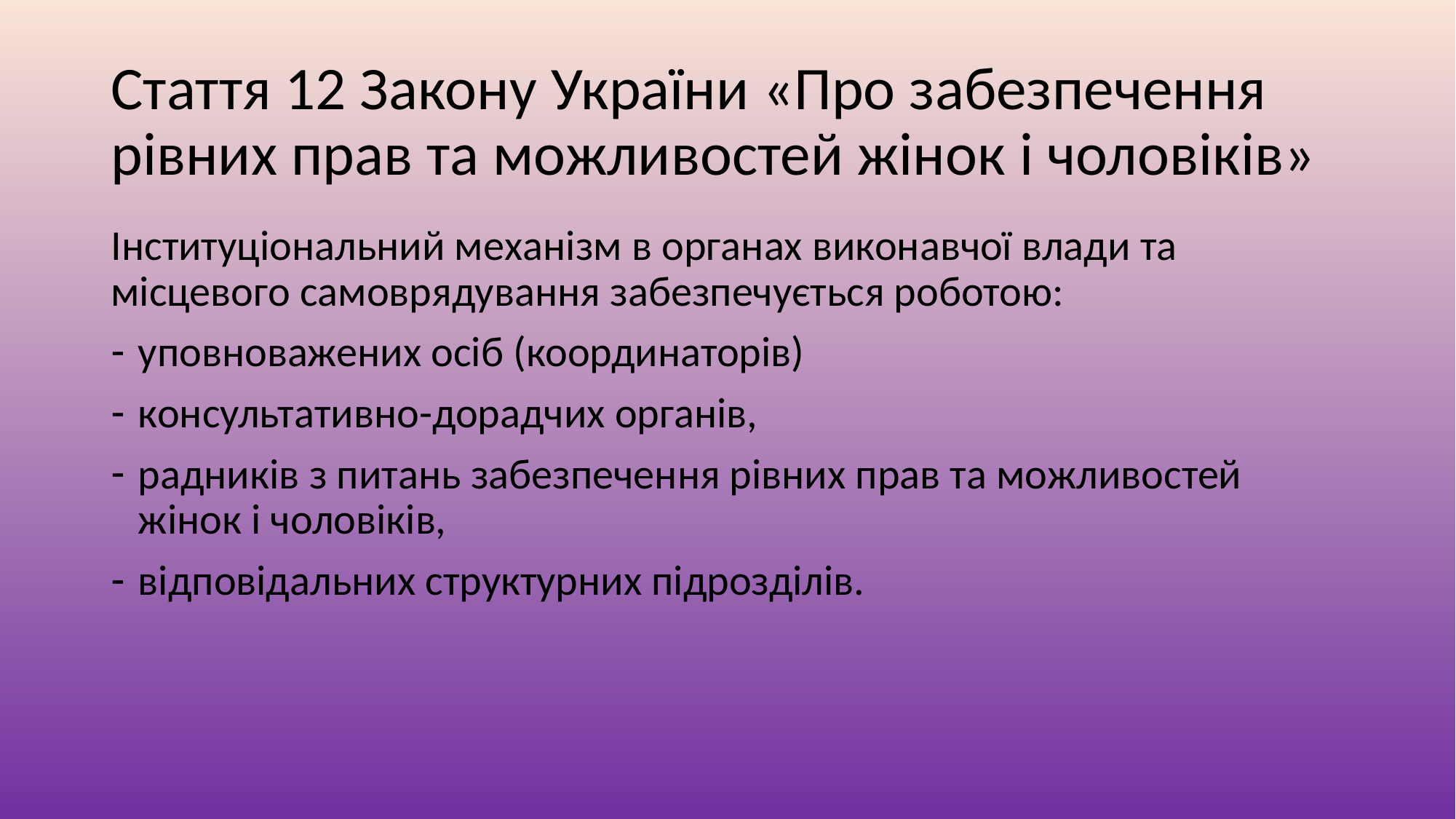

# Стаття 12 Закону України «Про забезпечення рівних прав та можливостей жінок і чоловіків»
Інституціональний механізм в органах виконавчої влади та місцевого самоврядування забезпечується роботою:
уповноважених осіб (координаторів)
консультативно-дорадчих органів,
радників з питань забезпечення рівних прав та можливостей жінок і чоловіків,
відповідальних структурних підрозділів.